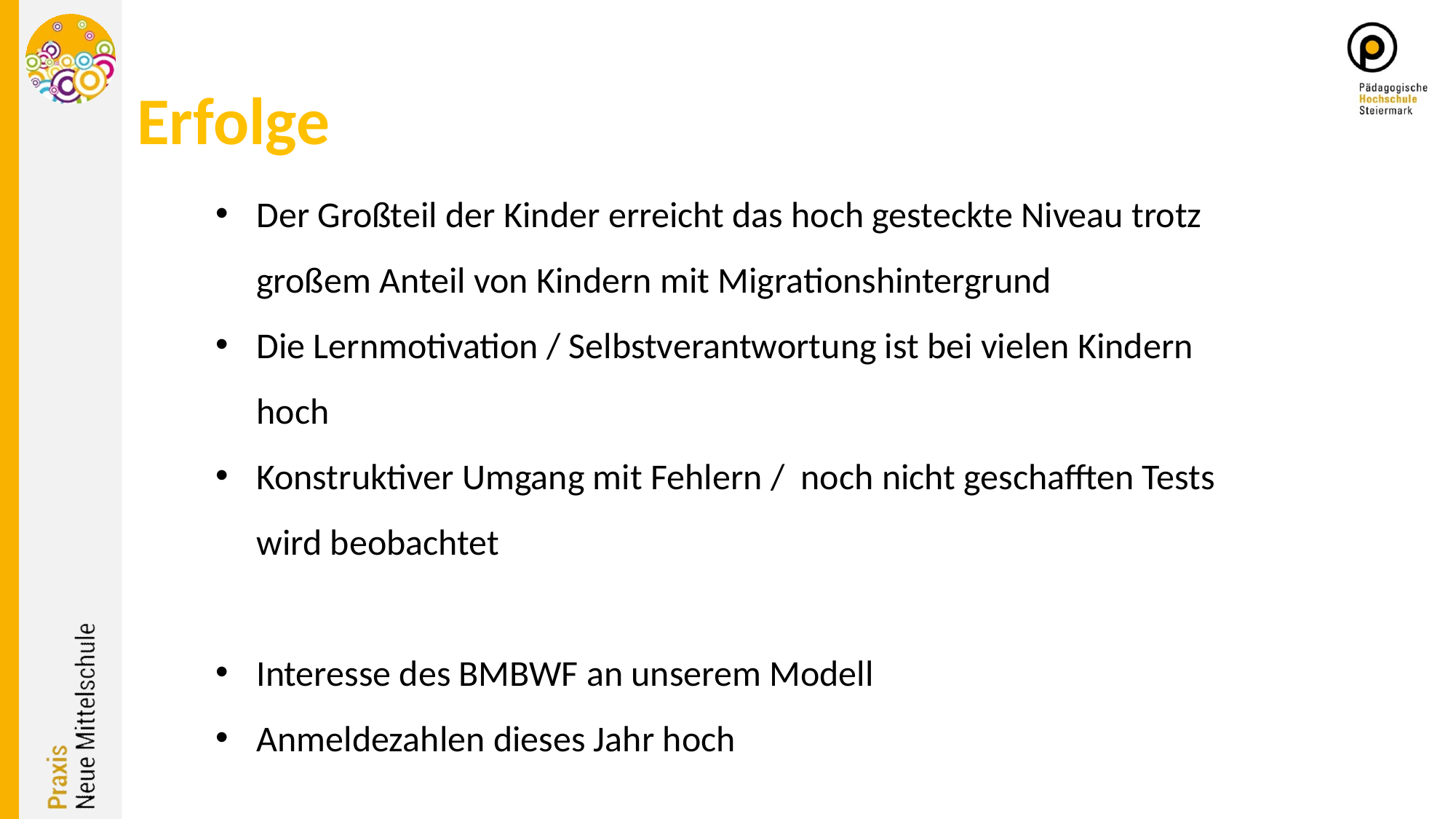

# Erfolge
Der Großteil der Kinder erreicht das hoch gesteckte Niveau trotz großem Anteil von Kindern mit Migrationshintergrund
Die Lernmotivation / Selbstverantwortung ist bei vielen Kindern hoch
Konstruktiver Umgang mit Fehlern /  noch nicht geschafften Tests wird beobachtet

Interesse des BMBWF an unserem Modell
Anmeldezahlen dieses Jahr hoch